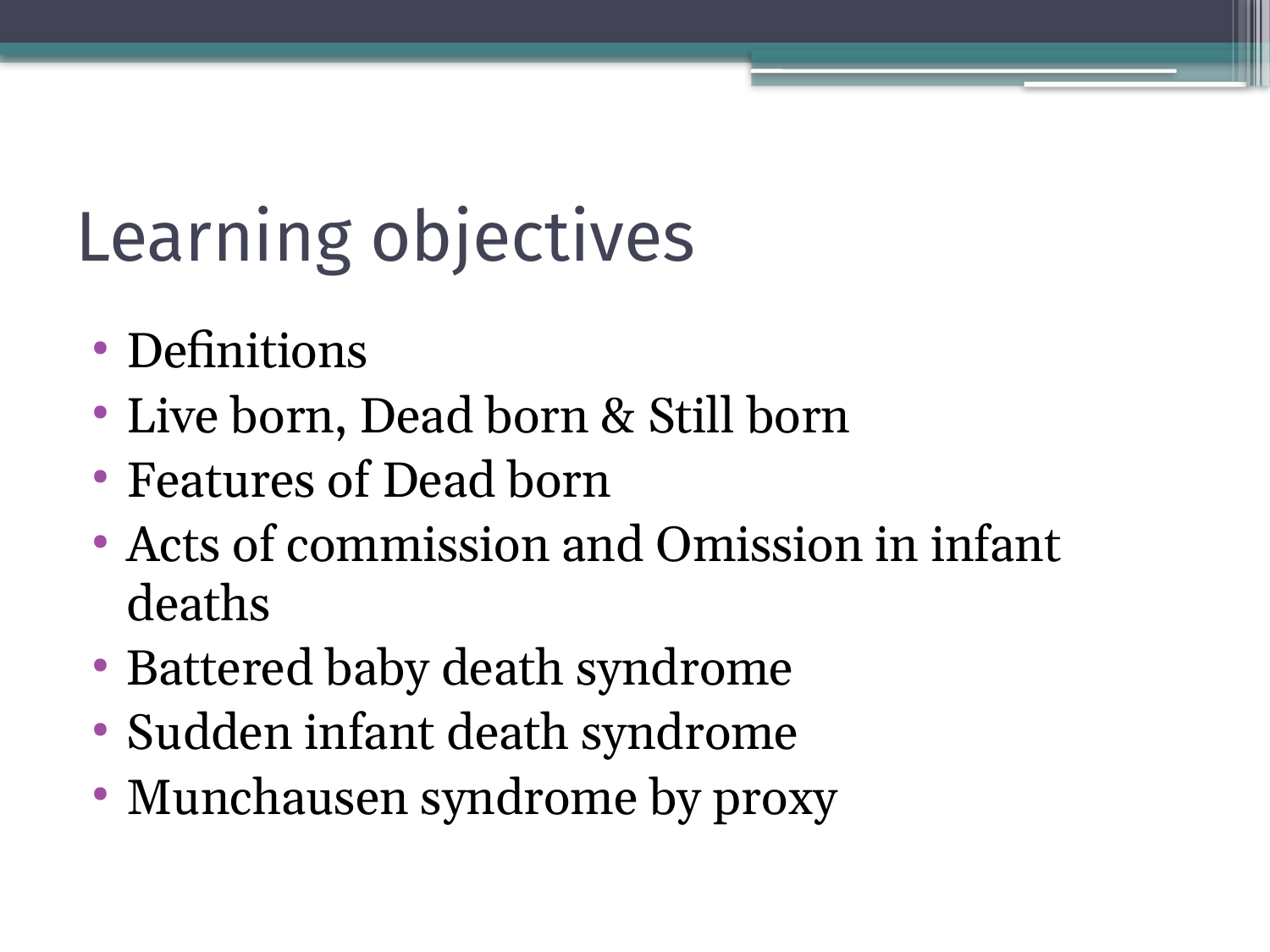

# Learning objectives
Definitions
Live born, Dead born & Still born
Features of Dead born
Acts of commission and Omission in infant deaths
Battered baby death syndrome
Sudden infant death syndrome
Munchausen syndrome by proxy